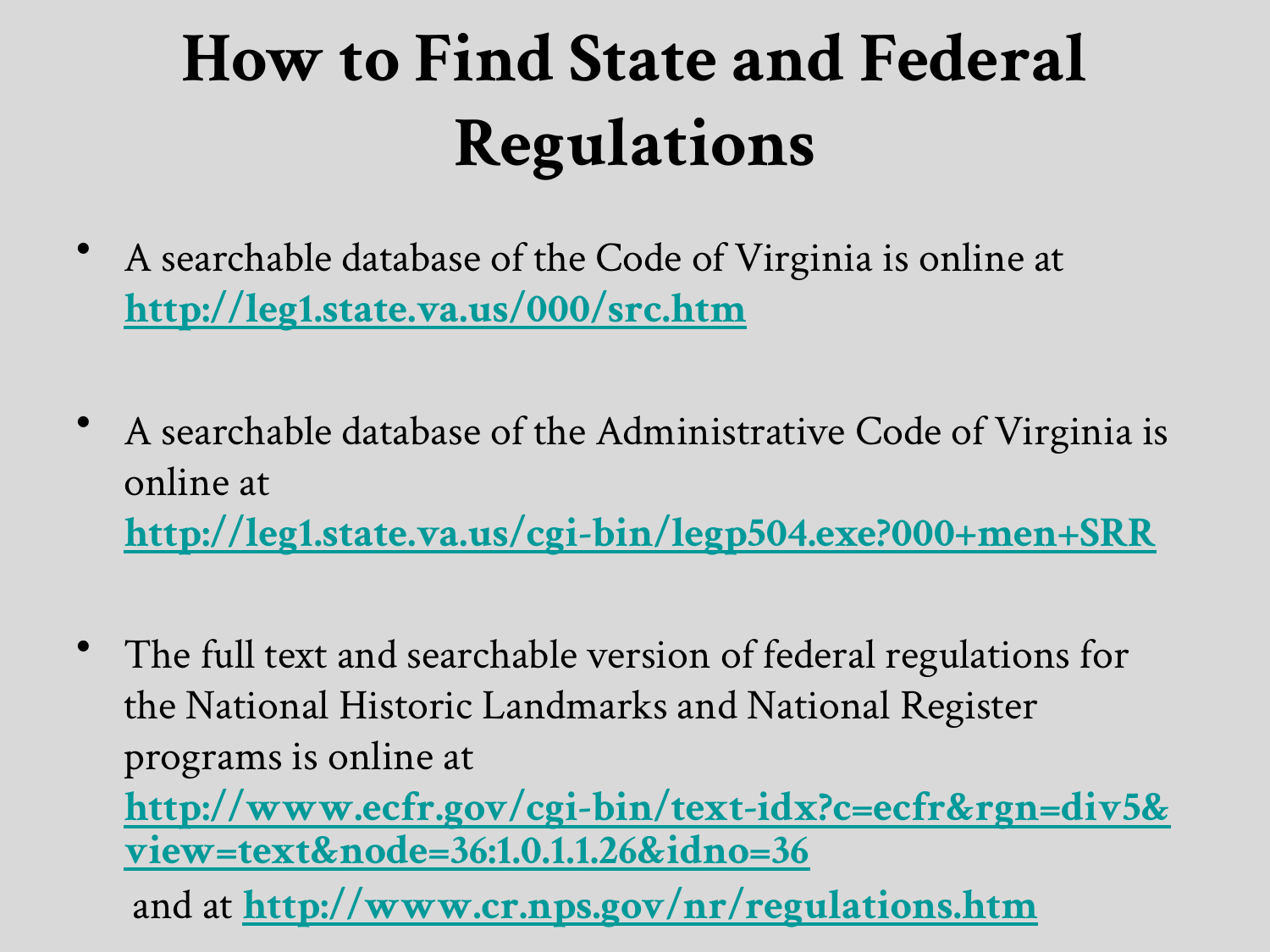

# How to Find State and Federal Regulations
A searchable database of the Code of Virginia is online at http://leg1.state.va.us/000/src.htm

A searchable database of the Administrative Code of Virginia is online at http://leg1.state.va.us/cgi-bin/legp504.exe?000+men+SRR

The full text and searchable version of federal regulations for the National Historic Landmarks and National Register programs is online at http://www.ecfr.gov/cgi-bin/text-idx?c=ecfr&rgn=div5&view=text&node=36:1.0.1.1.26&idno=36 and at http://www.cr.nps.gov/nr/regulations.htm